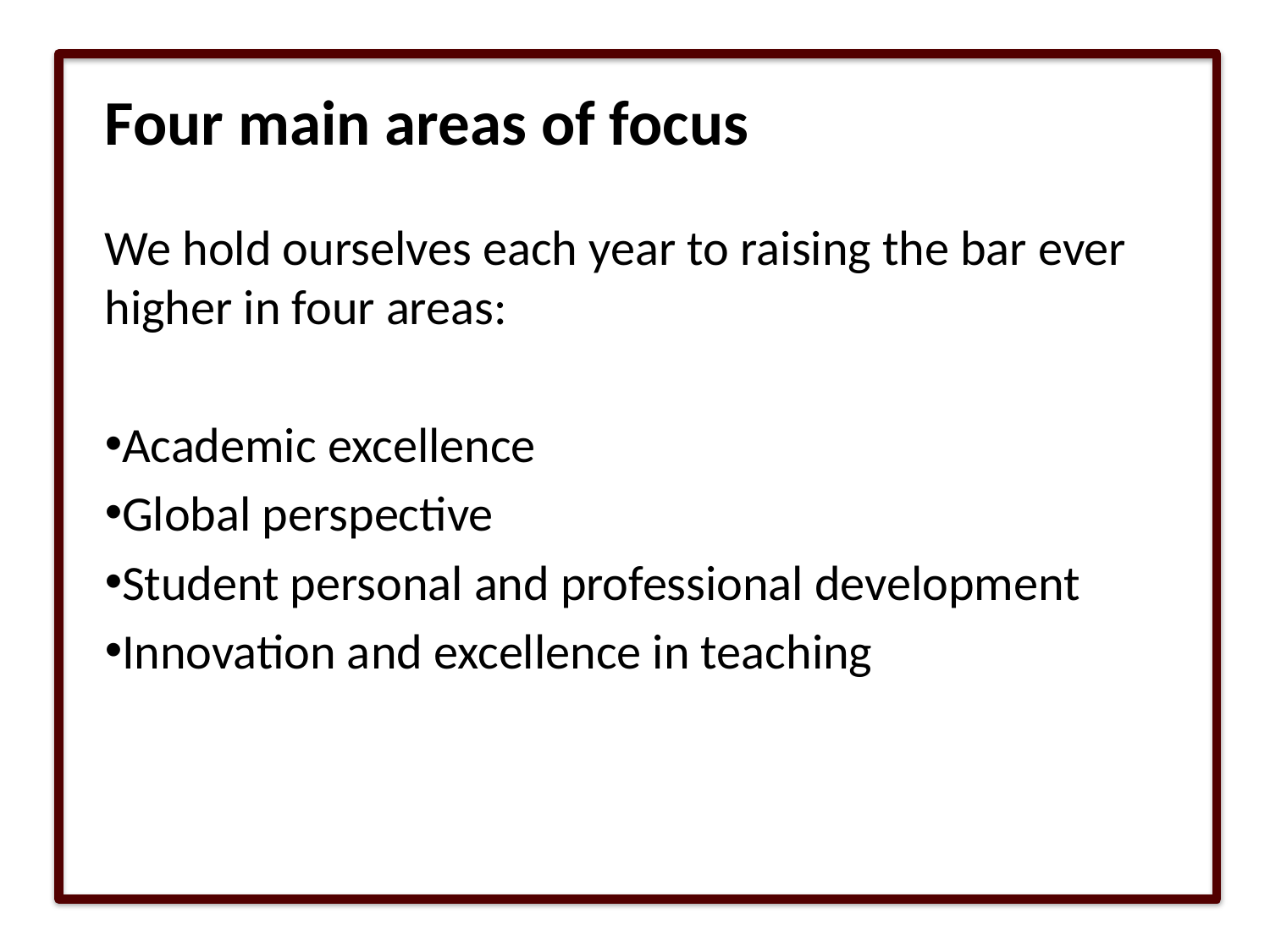

# Four main areas of focus
We hold ourselves each year to raising the bar ever higher in four areas:

Academic excellence
Global perspective
Student personal and professional development
Innovation and excellence in teaching